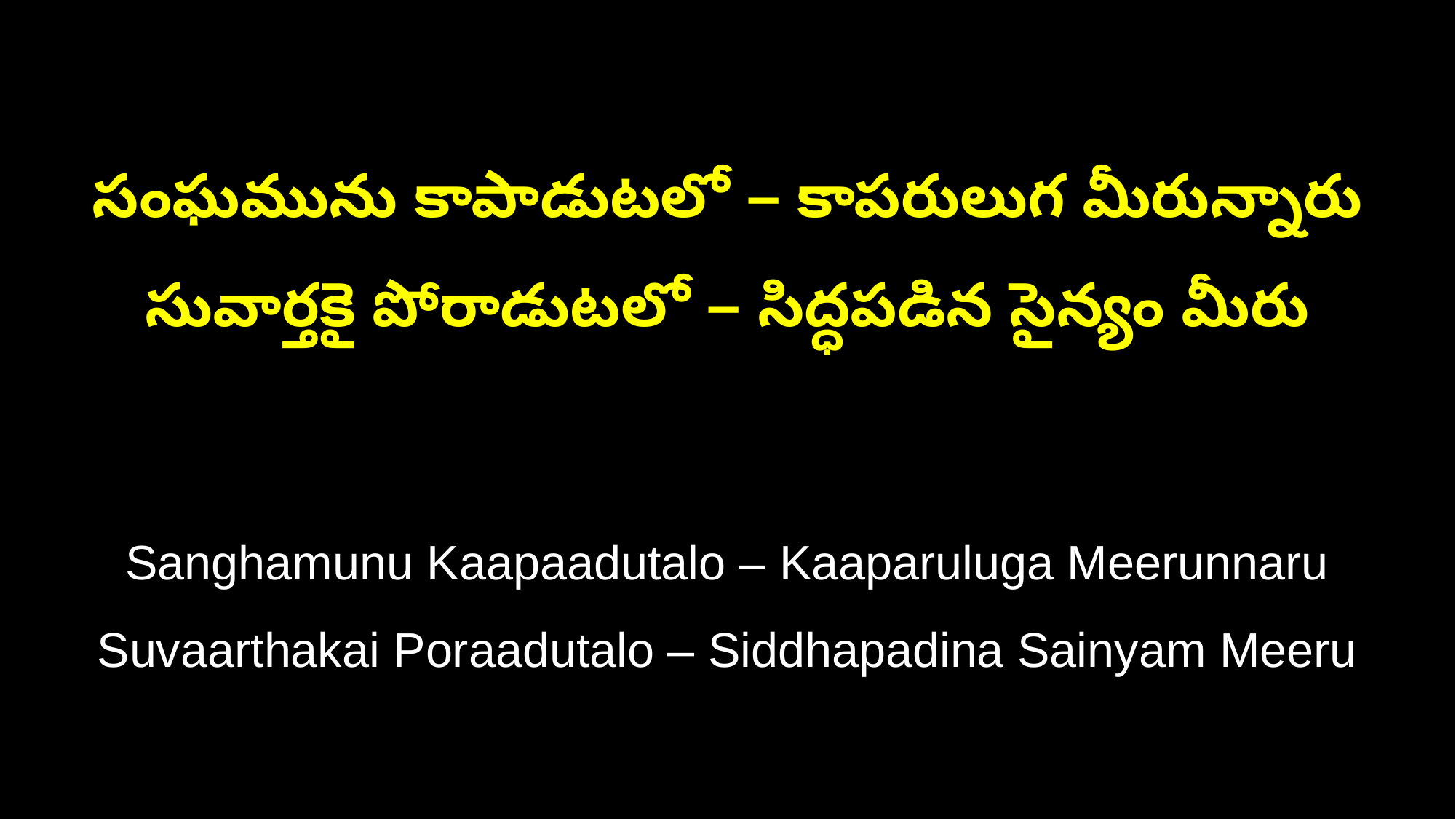

సంఘమును కాపాడుటలో – కాపరులుగ మీరున్నారు
సువార్తకై పోరాడుటలో – సిద్ధపడిన సైన్యం మీరు
Sanghamunu Kaapaadutalo – Kaaparuluga Meerunnaru
Suvaarthakai Poraadutalo – Siddhapadina Sainyam Meeru